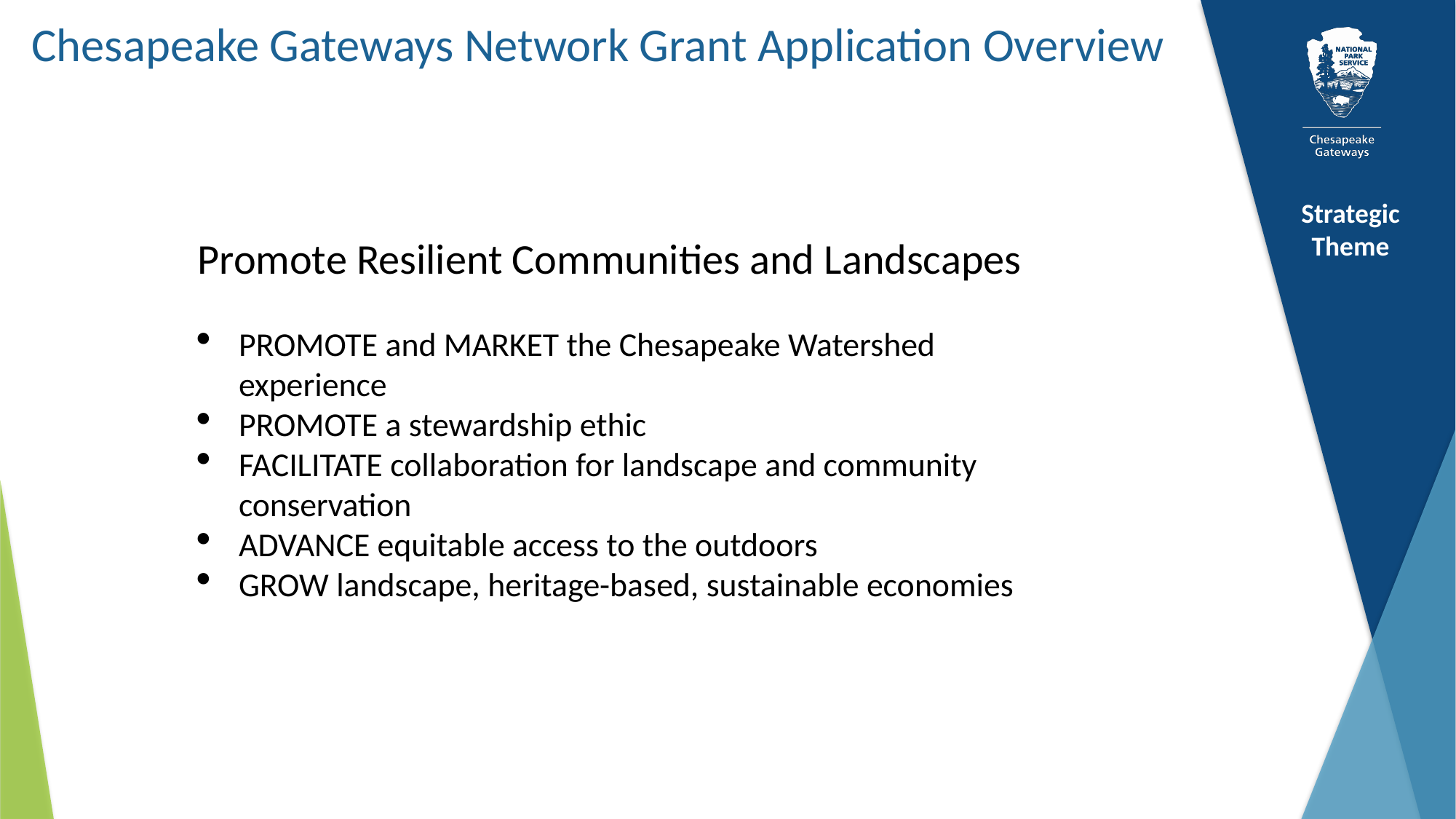

Chesapeake Gateways Network Grant Application Overview
Strategic Theme
Promote Resilient Communities and Landscapes

PROMOTE and MARKET the Chesapeake Watershed experience
PROMOTE a stewardship ethic
FACILITATE collaboration for landscape and community conservation
ADVANCE equitable access to the outdoors
GROW landscape, heritage-based, sustainable economies